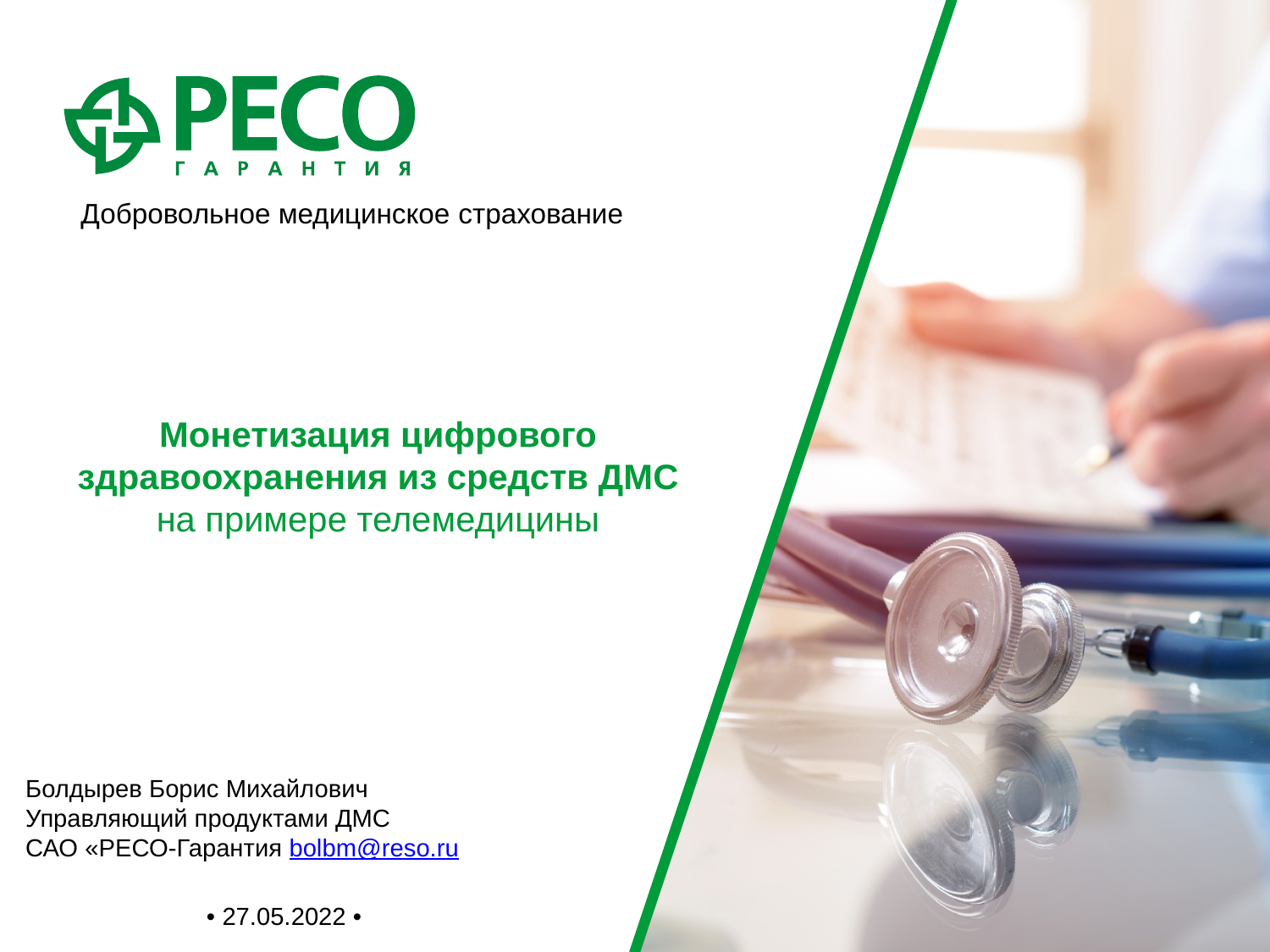

Добровольное медицинское страхование
Монетизация цифрового здравоохранения из средств ДМС
на примере телемедицины
Болдырев Борис Михайлович
Управляющий продуктами ДМС
САО «РЕСО-Гарантия bolbm@reso.ru
• 27.05.2022 •